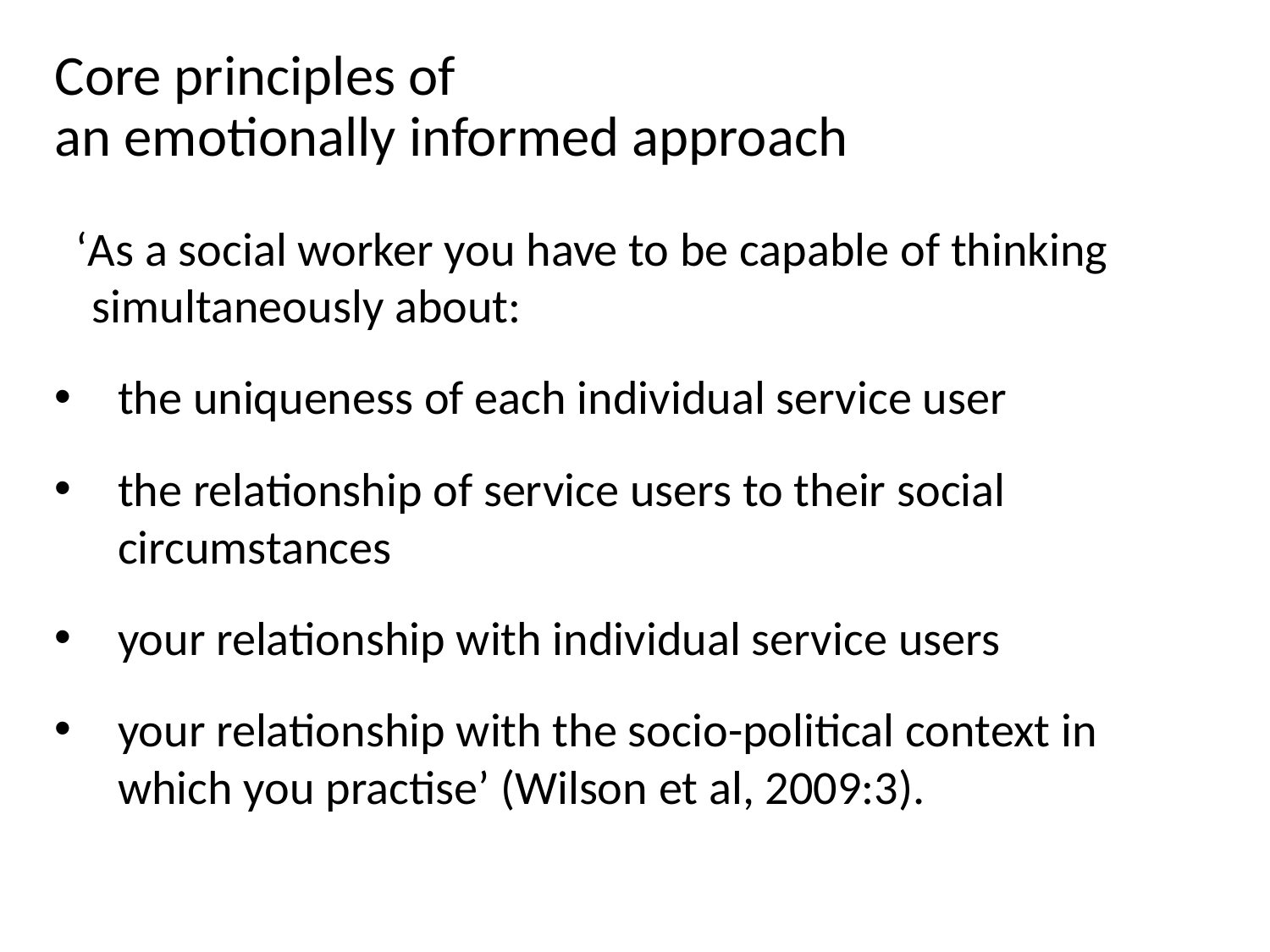

# Core principles of an emotionally informed approach
  ‘As a social worker you have to be capable of thinking simultaneously about:
the uniqueness of each individual service user
the relationship of service users to their social circumstances
your relationship with individual service users
your relationship with the socio-political context in which you practise’ (Wilson et al, 2009:3).